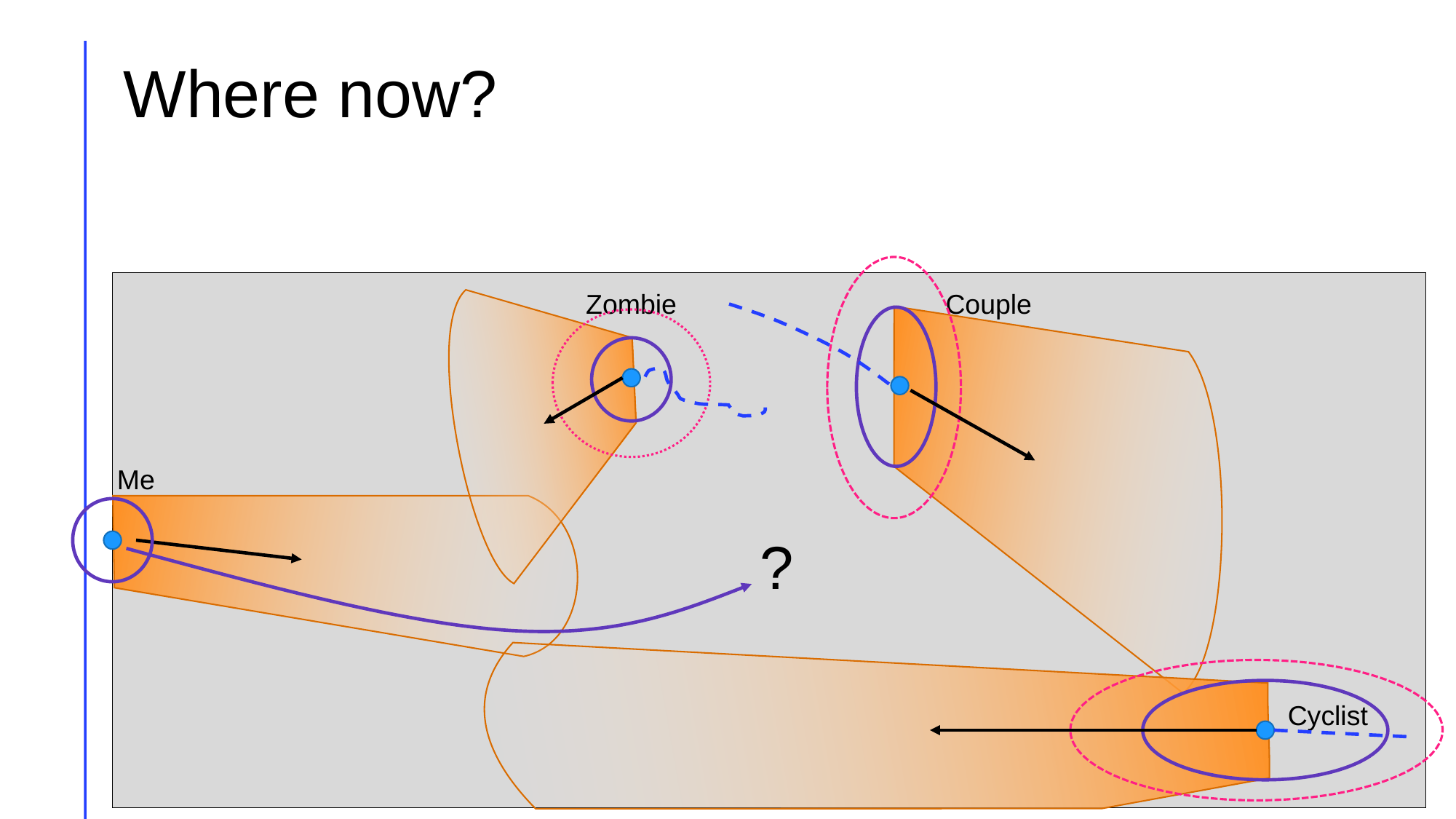

# Where now?

Couple
Zombie

Me

?

Cyclist